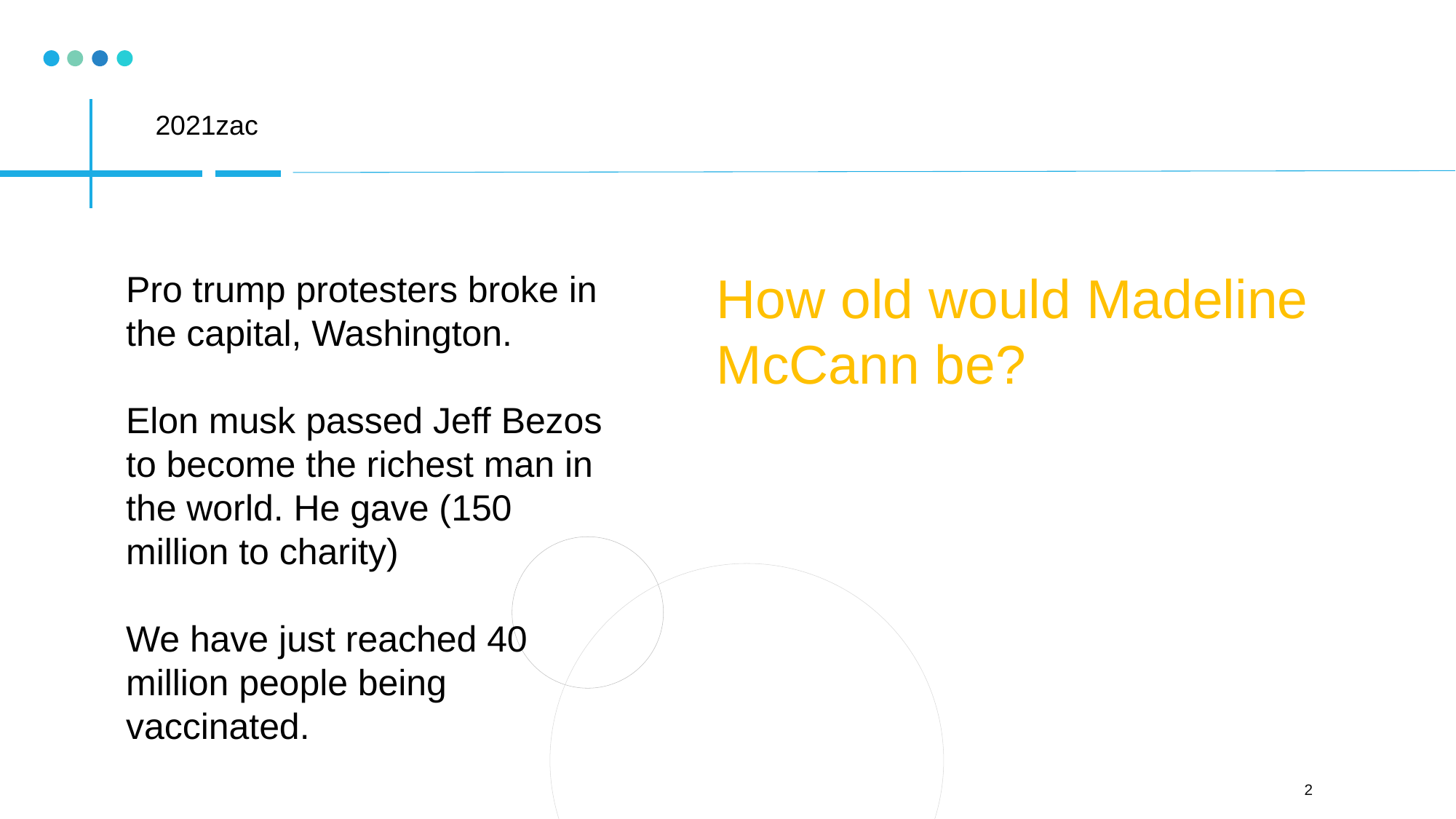

#
2021zac

How old would Madeline McCann be?

Pro trump protesters broke in the capital, Washington.

Elon musk passed Jeff Bezos to become the richest man in the world. He gave (150 million to charity)

We have just reached 40 million people being vaccinated.

2